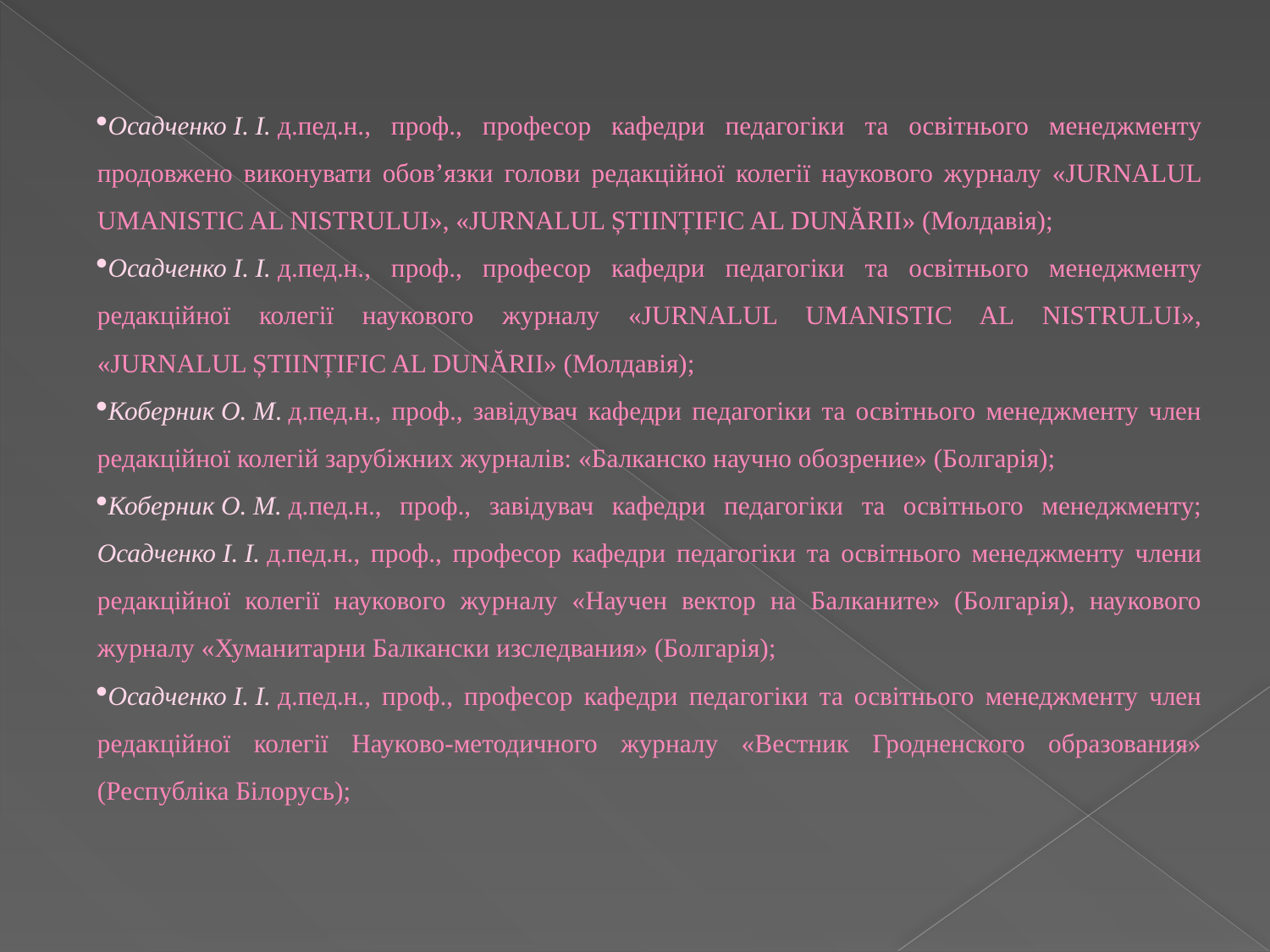

Осадченко І. І. д.пед.н., проф., професор кафедри педагогіки та освітнього менеджменту продовжено виконувати обовʼязки голови редакційної колегії наукового журналу «JURNALUL UMANISTIC AL NISTRULUI», «JURNALUL ȘTIINȚIFIC AL DUNĂRII» (Молдавія);
Осадченко І. І. д.пед.н., проф., професор кафедри педагогіки та освітнього менеджменту редакційної колегії наукового журналу «JURNALUL UMANISTIC AL NISTRULUI», «JURNALUL ȘTIINȚIFIC AL DUNĂRII» (Молдавія);
Коберник О. М. д.пед.н., проф., завідувач кафедри педагогіки та освітнього менеджменту член редакційної колегій зарубіжних журналів: «Балканско научно обозрение» (Болгарія);
Коберник О. М. д.пед.н., проф., завідувач кафедри педагогіки та освітнього менеджменту; Осадченко І. І. д.пед.н., проф., професор кафедри педагогіки та освітнього менеджменту члени редакційної колегії наукового журналу «Научен вектор на Балканите» (Болгарія), наукового журналу «Хуманитарни Балкански изследвания» (Болгарія);
Осадченко І. І. д.пед.н., проф., професор кафедри педагогіки та освітнього менеджменту член редакційної колегії Науково-методичного журналу «Вестник Гродненского образования» (Республіка Білорусь);